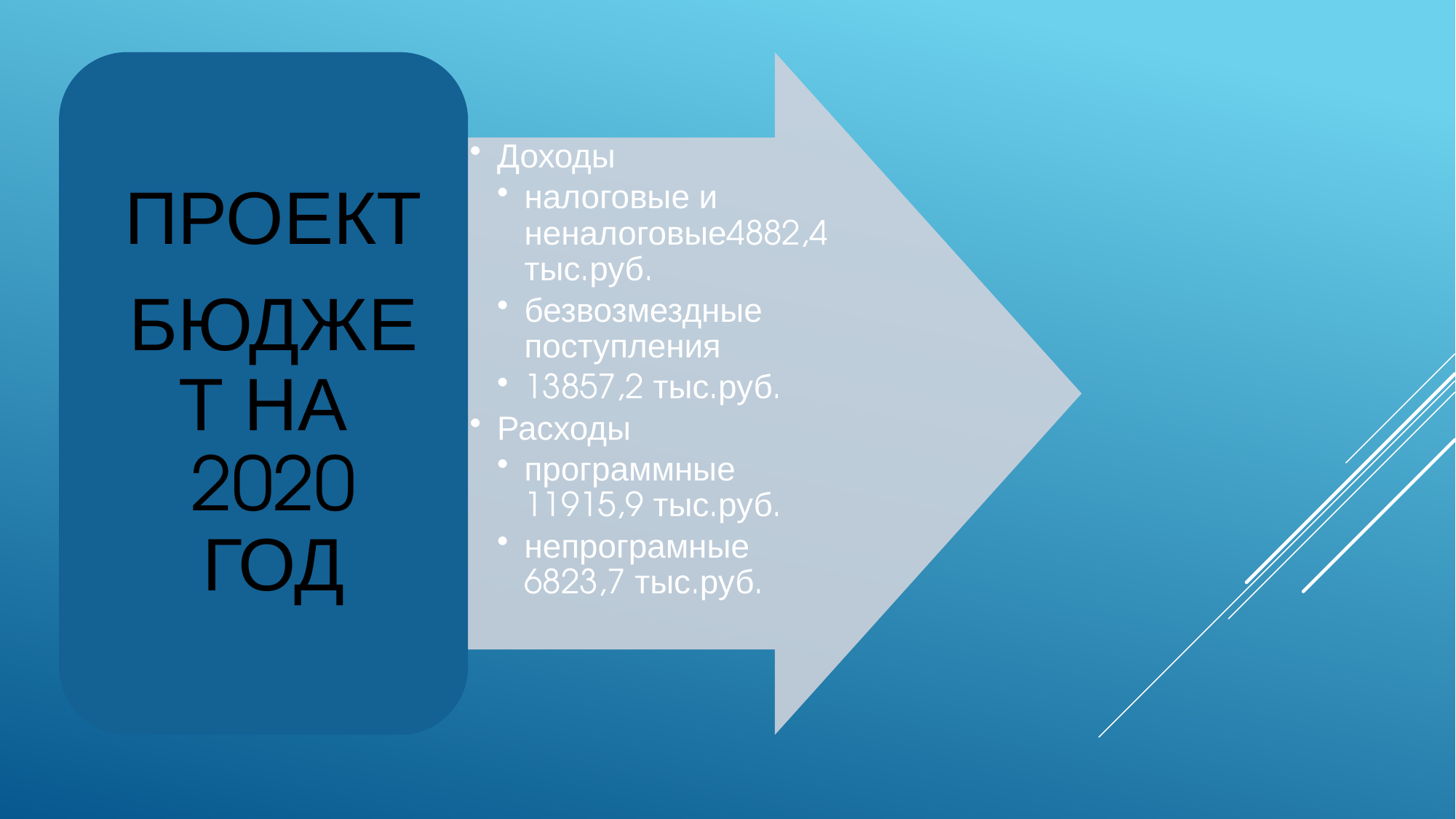

Доходы
налоговые и неналоговые4882,4 тыс.руб.
безвозмездные поступления
13857,2 тыс.руб.
Расходы
программные 11915,9 тыс.руб.
непрограмные 6823,7 тыс.руб.
ПРОЕКТ
БЮДЖЕТ НА  2020 ГОД